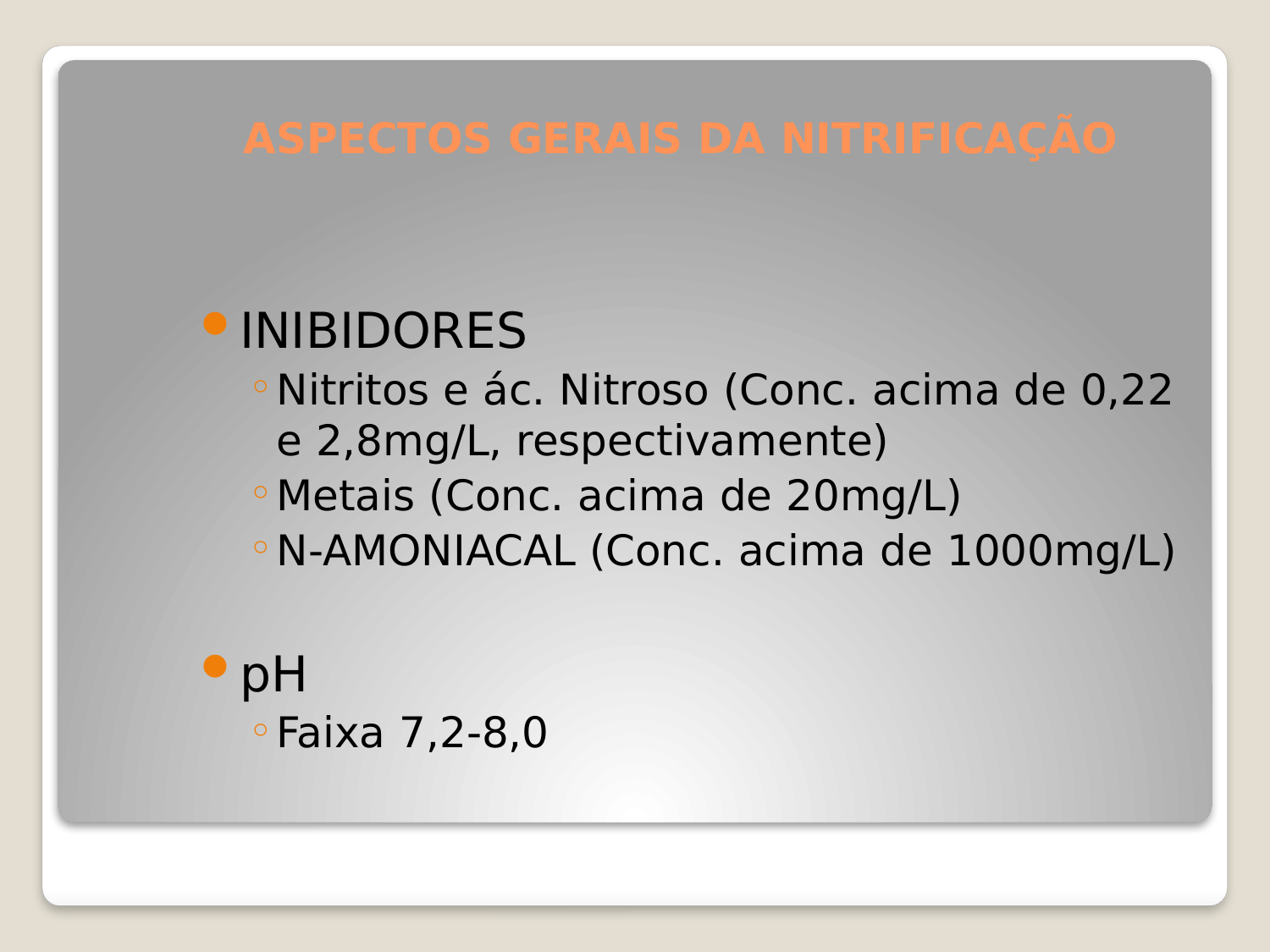

# ASPECTOS GERAIS DA NITRIFICAÇÃO
INIBIDORES
Nitritos e ác. Nitroso (Conc. acima de 0,22 e 2,8mg/L, respectivamente)
Metais (Conc. acima de 20mg/L)
N-AMONIACAL (Conc. acima de 1000mg/L)

pH
Faixa 7,2-8,0